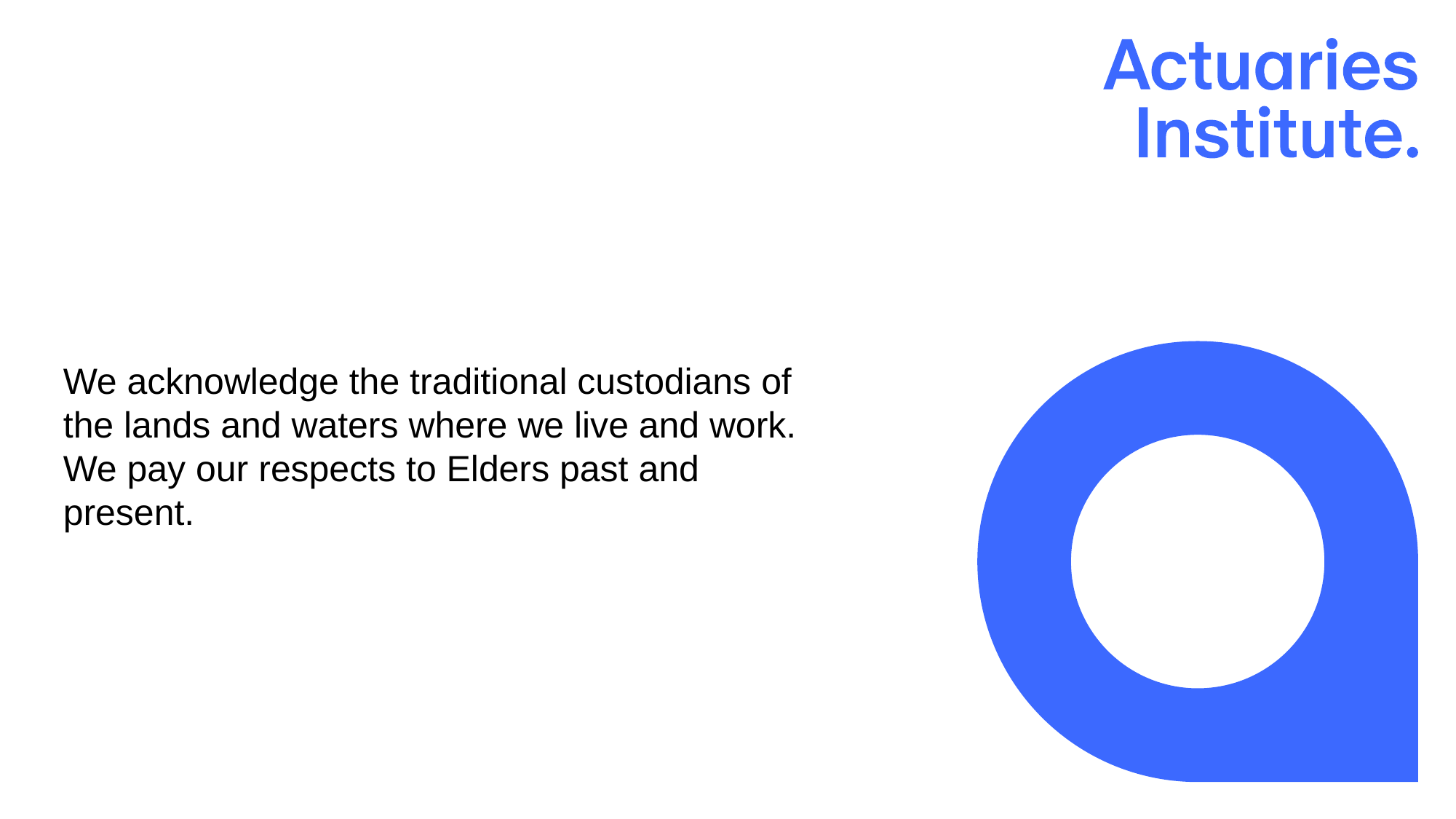

#
We acknowledge the traditional custodians of the lands and waters where we live and work.
We pay our respects to Elders past and present.